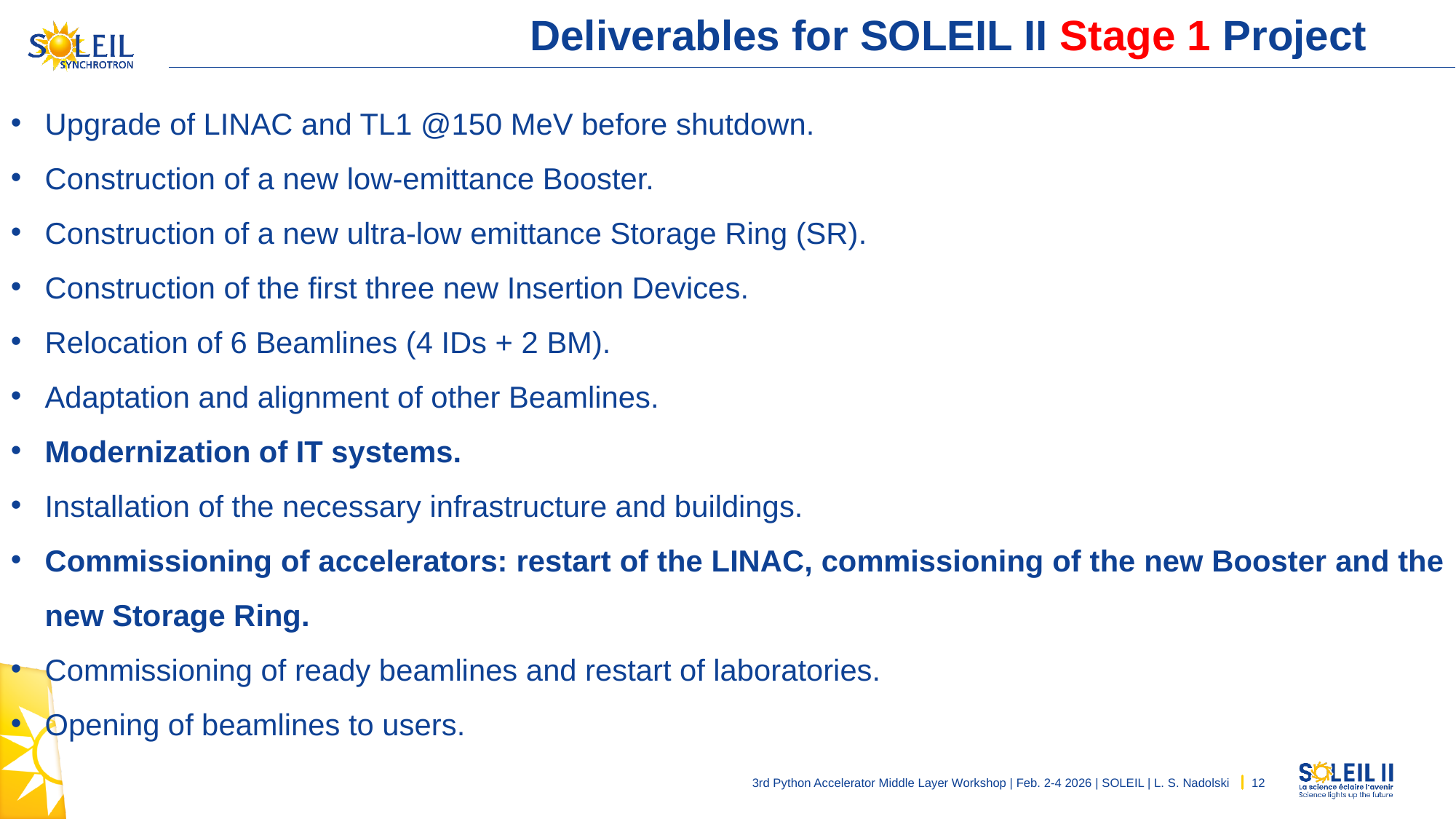

# Deliverables for SOLEIL II Stage 1 Project
Upgrade of LINAC and TL1 @150 MeV before shutdown.
Construction of a new low-emittance Booster.
Construction of a new ultra-low emittance Storage Ring (SR).
Construction of the first three new Insertion Devices.
Relocation of 6 Beamlines (4 IDs + 2 BM).
Adaptation and alignment of other Beamlines.
Modernization of IT systems.
Installation of the necessary infrastructure and buildings.
Commissioning of accelerators: restart of the LINAC, commissioning of the new Booster and the new Storage Ring.
Commissioning of ready beamlines and restart of laboratories.
Opening of beamlines to users.
3rd Python Accelerator Middle Layer Workshop | Feb. 2-4 2026 | SOLEIL | L. S. Nadolski
12